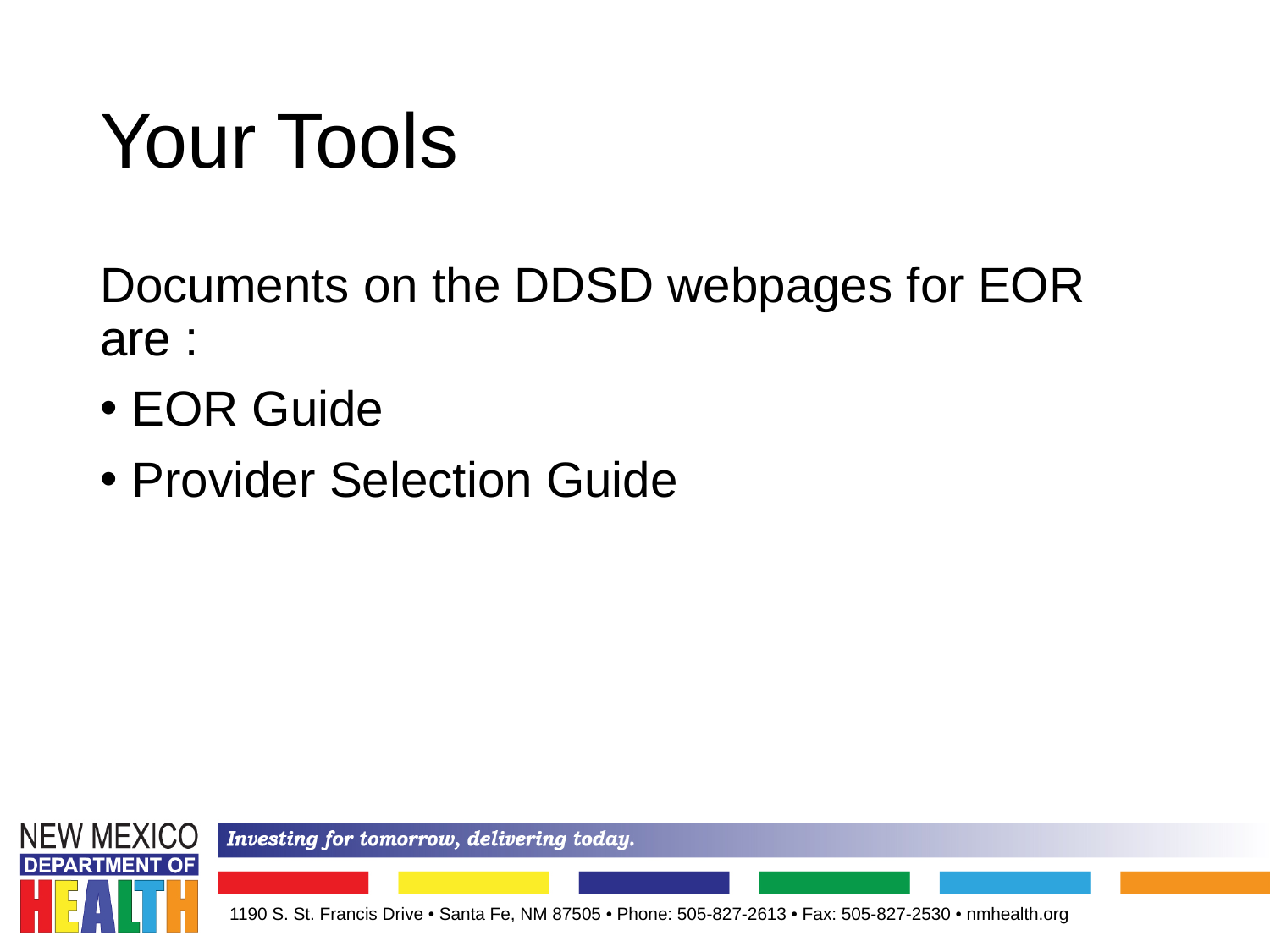

21
# Your Tools
Documents on the DDSD webpages for EOR are :
EOR Guide
Provider Selection Guide